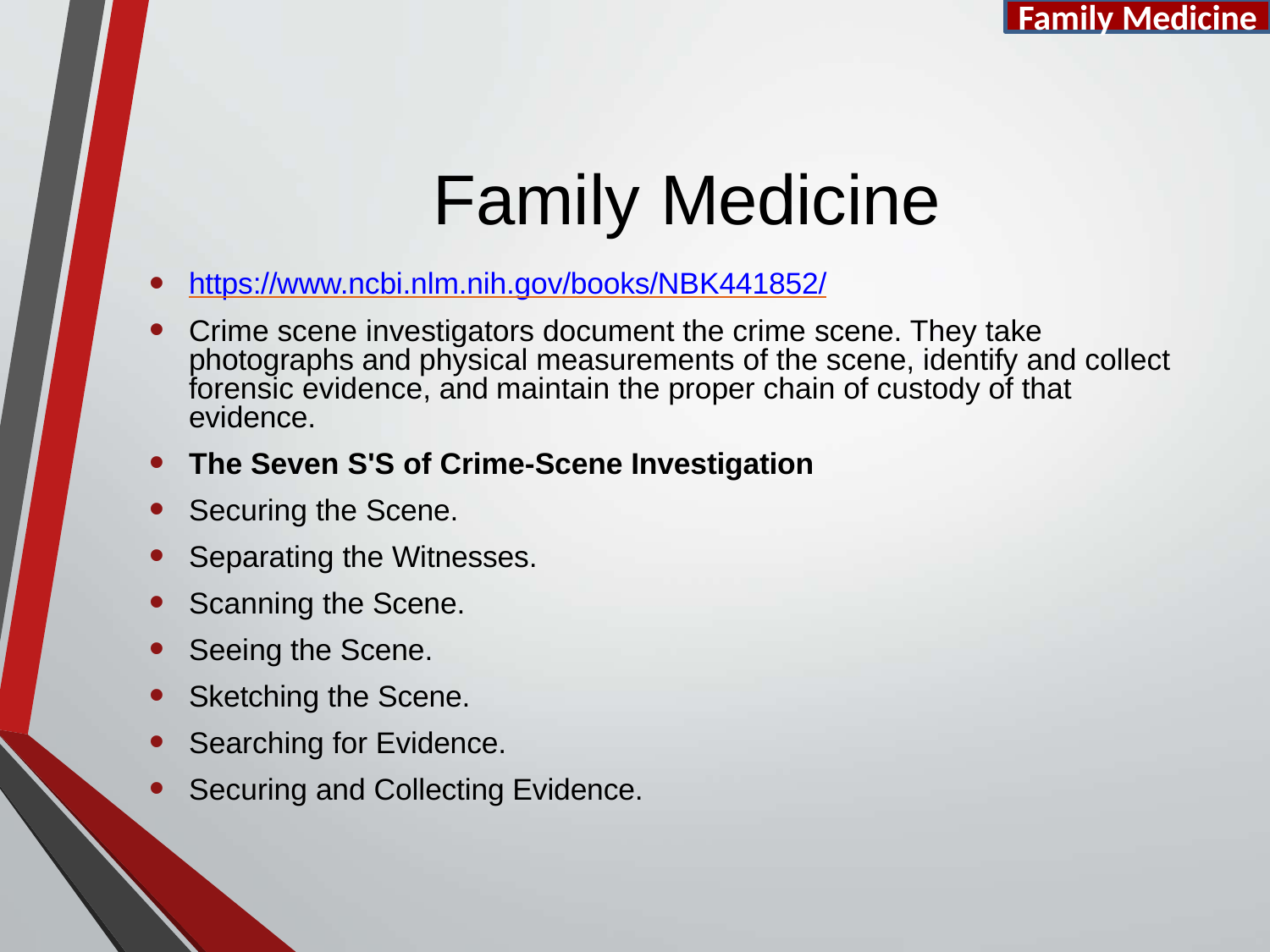

Family Medicine
# Family Medicine
https://www.ncbi.nlm.nih.gov/books/NBK441852/
Crime scene investigators document the crime scene. They take photographs and physical measurements of the scene, identify and collect forensic evidence, and maintain the proper chain of custody of that evidence.
The Seven S'S of Crime-Scene Investigation
Securing the Scene.
Separating the Witnesses.
Scanning the Scene.
Seeing the Scene.
Sketching the Scene.
Searching for Evidence.
Securing and Collecting Evidence.